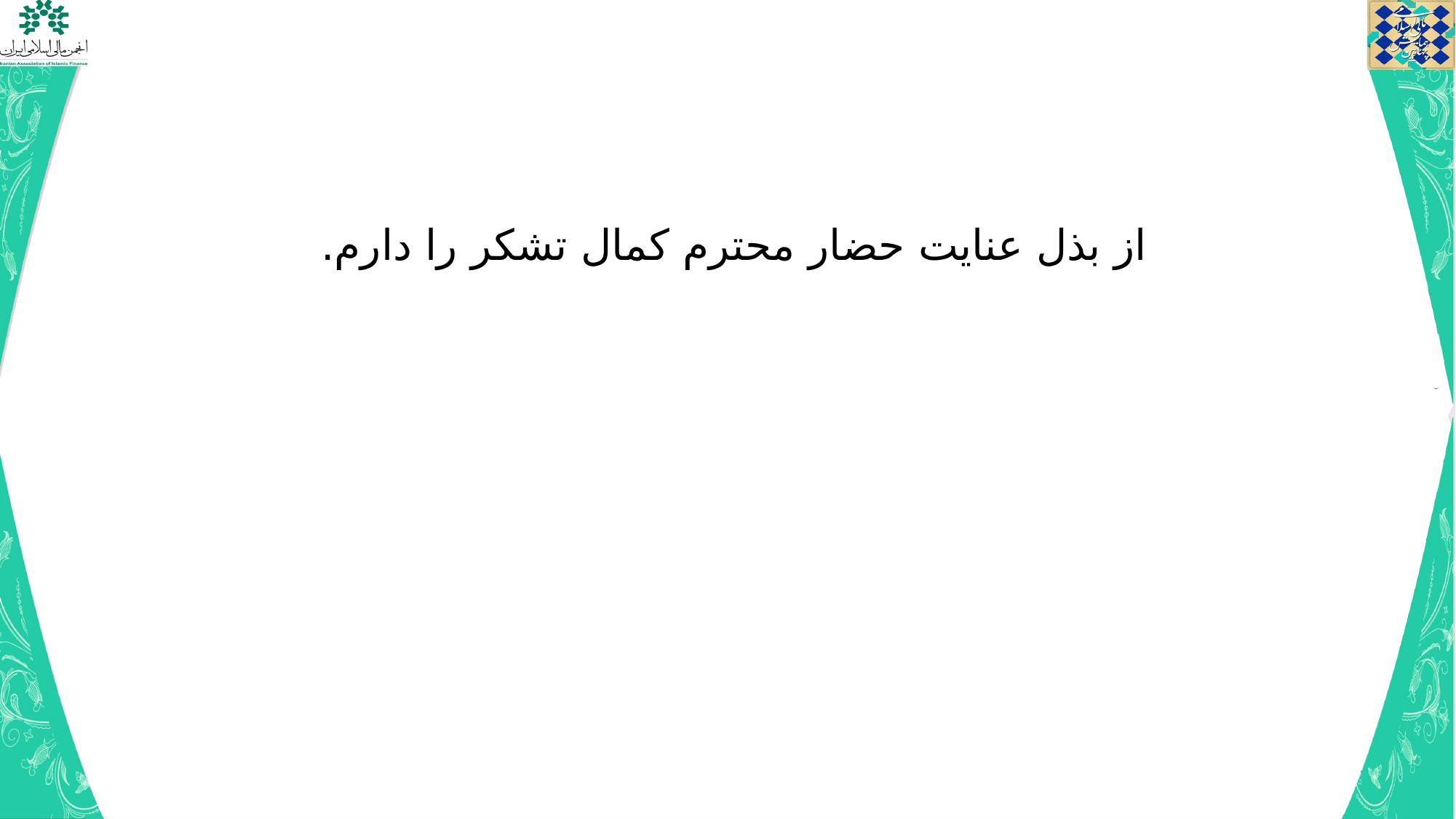

از بذل عنایت حضار محترم کمال تشکر را دارم.